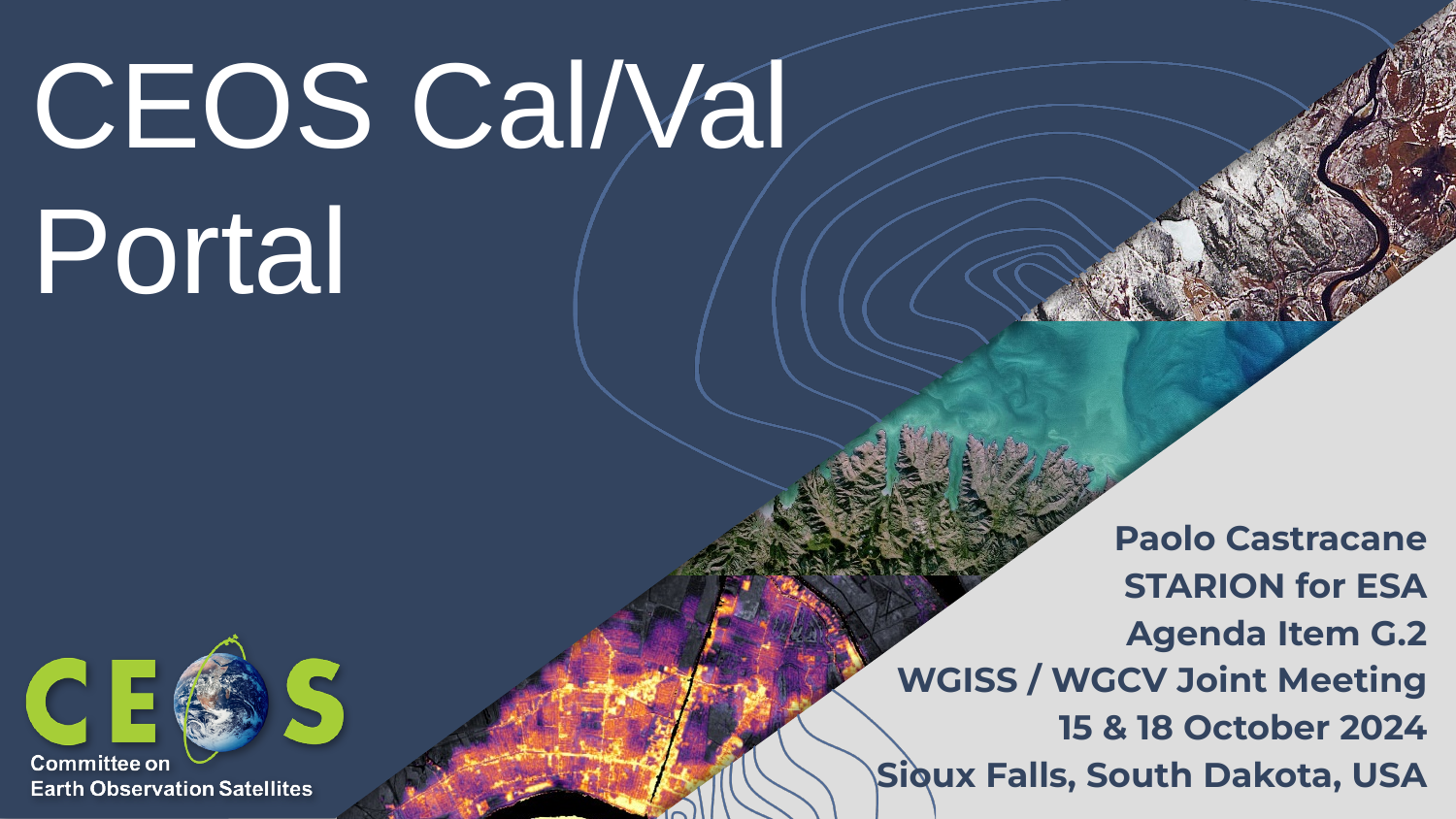

# CEOS Cal/Val Portal
Paolo Castracane
STARION for ESA
Agenda Item G.2
WGISS / WGCV Joint Meeting
15 & 18 October 2024
Sioux Falls, South Dakota, USA